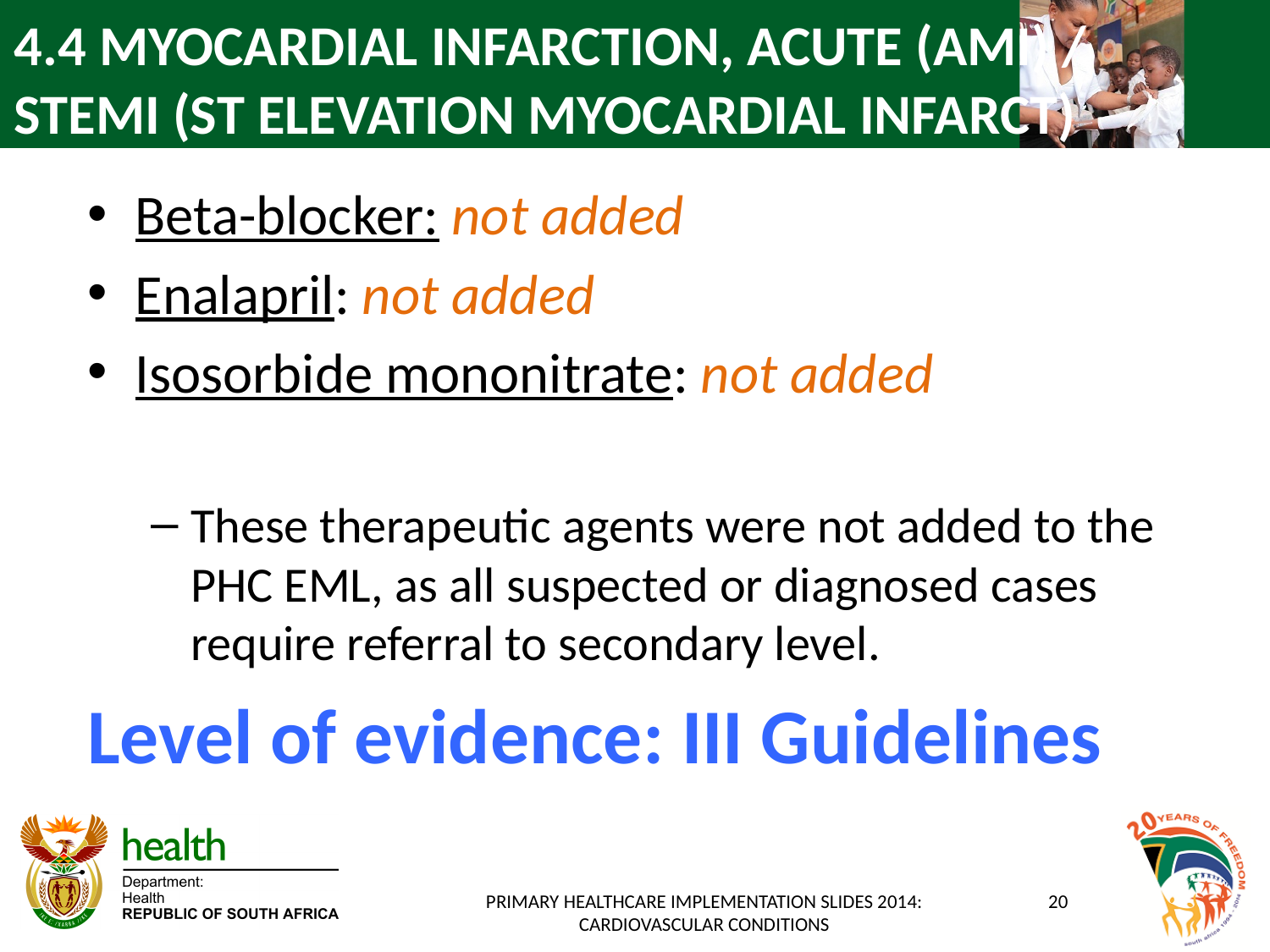

# 4.4 MYOCARDIAL INFARCTION, ACUTE (AMI) / STEMI (ST ELEVATION MYOCARDIAL INFARCT)
Βeta-blocker: not added
Enalapril: not added
Isosorbide mononitrate: not added

These therapeutic agents were not added to the PHC EML, as all suspected or diagnosed cases require referral to secondary level.
Level of evidence: III Guidelines
PRIMARY HEALTHCARE IMPLEMENTATION SLIDES 2014: CARDIOVASCULAR CONDITIONS
20